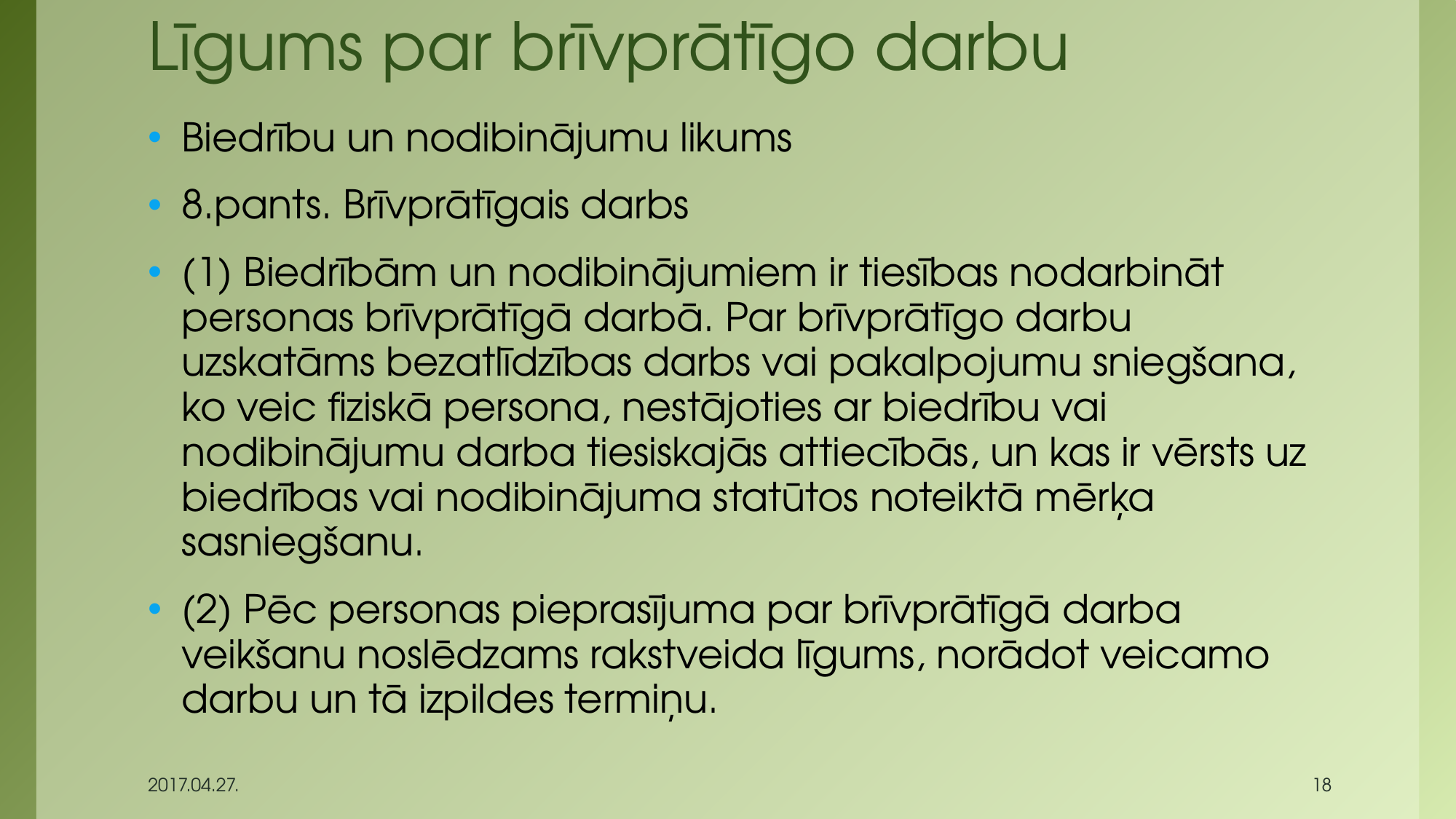

# Līgums par brīvprātīgo darbu
Biedrību un nodibinājumu likums
8.pants. Brīvprātīgais darbs
(1) Biedrībām un nodibinājumiem ir tiesības nodarbināt personas brīvprātīgā darbā. Par brīvprātīgo darbu uzskatāms bezatlīdzības darbs vai pakalpojumu sniegšana, ko veic fiziskā persona, nestājoties ar biedrību vai nodibinājumu darba tiesiskajās attiecībās, un kas ir vērsts uz biedrības vai nodibinājuma statūtos noteiktā mērķa sasniegšanu.
(2) Pēc personas pieprasījuma par brīvprātīgā darba veikšanu noslēdzams rakstveida līgums, norādot veicamo darbu un tā izpildes termiņu.

2017.04.27.
18